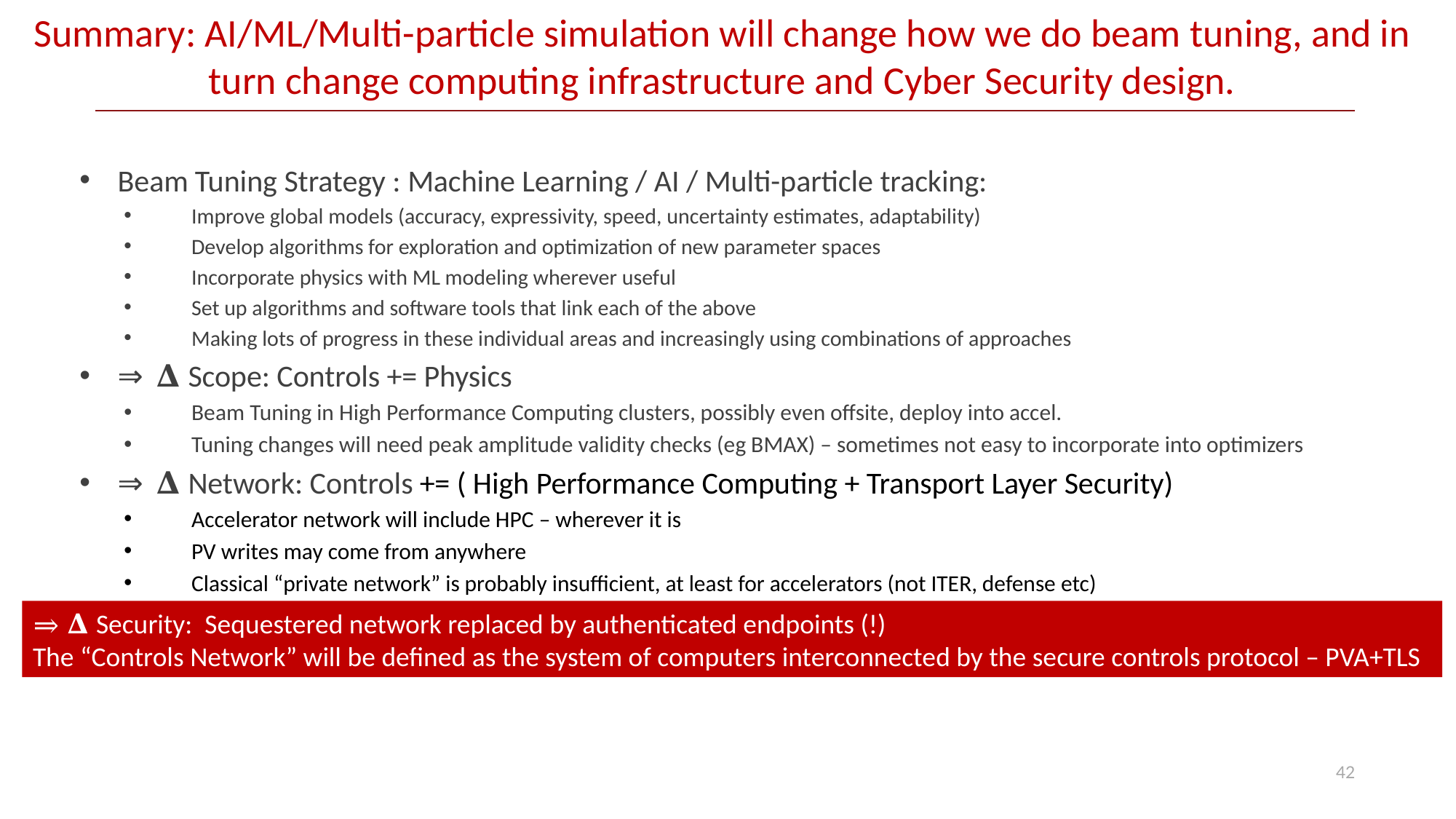

# Summary: AI/ML/Multi-particle simulation will change how we do beam tuning, and in turn change computing infrastructure and Cyber Security design.
Beam Tuning Strategy : Machine Learning / AI / Multi-particle tracking:
Improve global models (accuracy, expressivity, speed, uncertainty estimates, adaptability)
Develop algorithms for exploration and optimization of new parameter spaces
Incorporate physics with ML modeling wherever useful
Set up algorithms and software tools that link each of the above
Making lots of progress in these individual areas and increasingly using combinations of approaches
⇒ 𝚫 Scope: Controls += Physics
Beam Tuning in High Performance Computing clusters, possibly even offsite, deploy into accel.
Tuning changes will need peak amplitude validity checks (eg BMAX) – sometimes not easy to incorporate into optimizers
⇒ 𝚫 Network: Controls += ( High Performance Computing + Transport Layer Security)
Accelerator network will include HPC – wherever it is
PV writes may come from anywhere
Classical “private network” is probably insufficient, at least for accelerators (not ITER, defense etc)

⇒ 𝚫 Security:  Sequestered network replaced by authenticated endpoints (!)
The “Controls Network” will be defined as the system of computers interconnected by the secure controls protocol – PVA+TLS
42